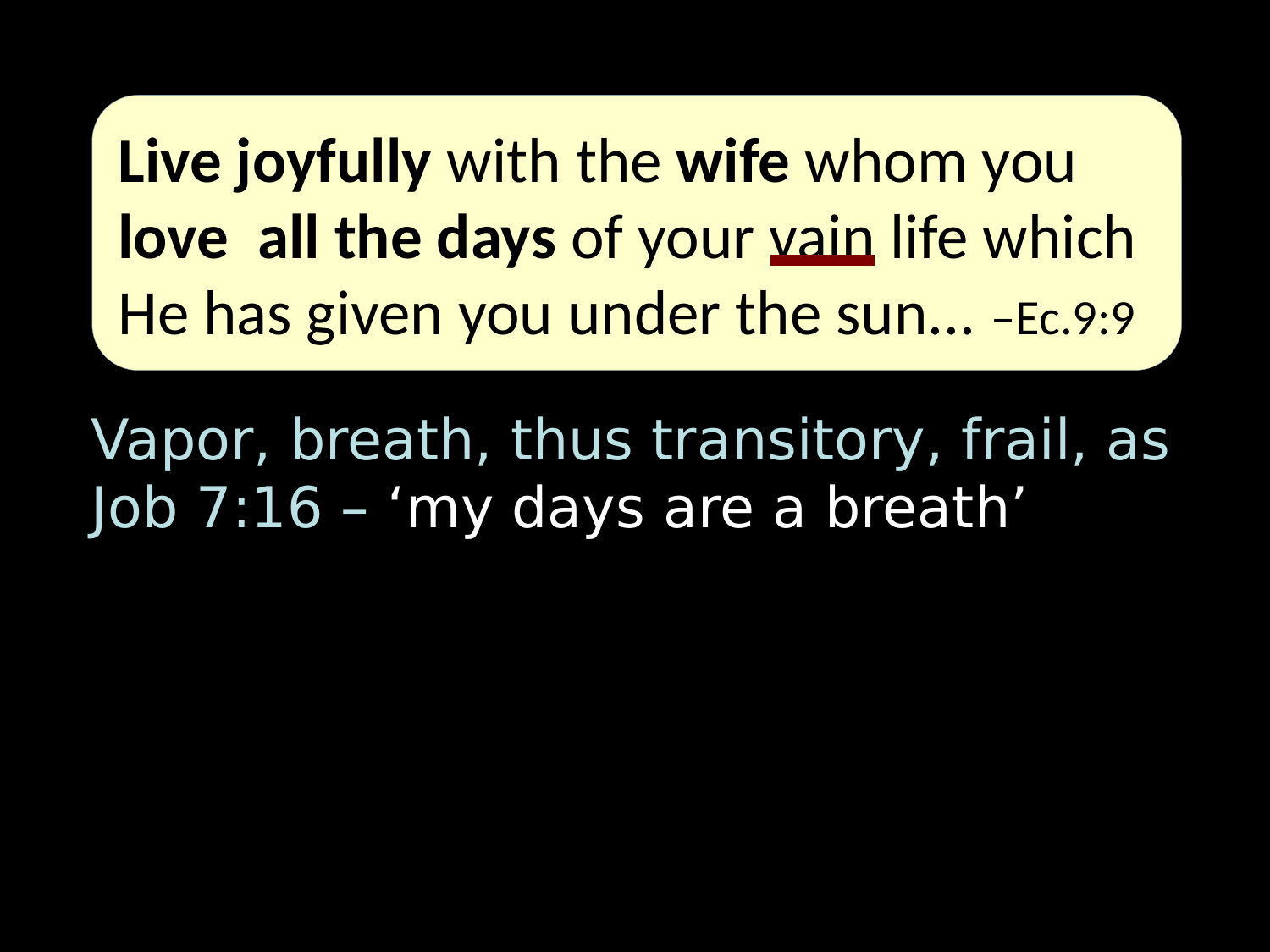

Vapor, breath, thus transitory, frail, as Job 7:16 – ‘my days are a breath’

Live joyfully with the wife whom you love  all the days of your vain life which He has given you under the sun... –Ec.9:9
#